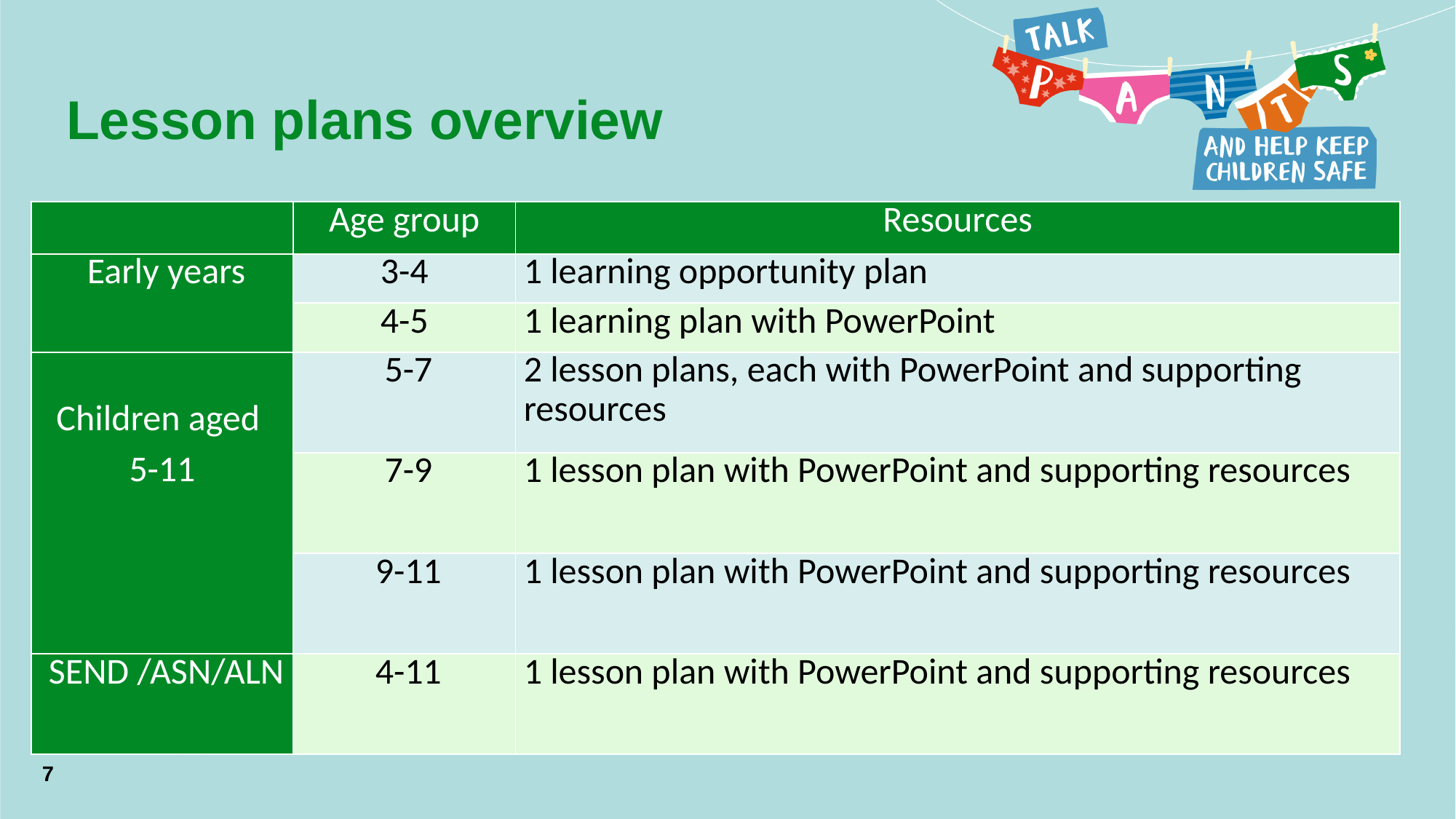

Lesson plans overview
|  | Age group | Resources |
| --- | --- | --- |
| Early years | 3-4 | 1 learning opportunity plan |
|  | 4-5 | 1 learning plan with PowerPoint |
| Children aged 5-11 | 5-7 | 2 lesson plans, each with PowerPoint and supporting resources |
|  | 7-9 | 1 lesson plan with PowerPoint and supporting resources |
|  | 9-11 | 1 lesson plan with PowerPoint and supporting resources |
| SEND /ASN/ALN | 4-11 | 1 lesson plan with PowerPoint and supporting resources |
7